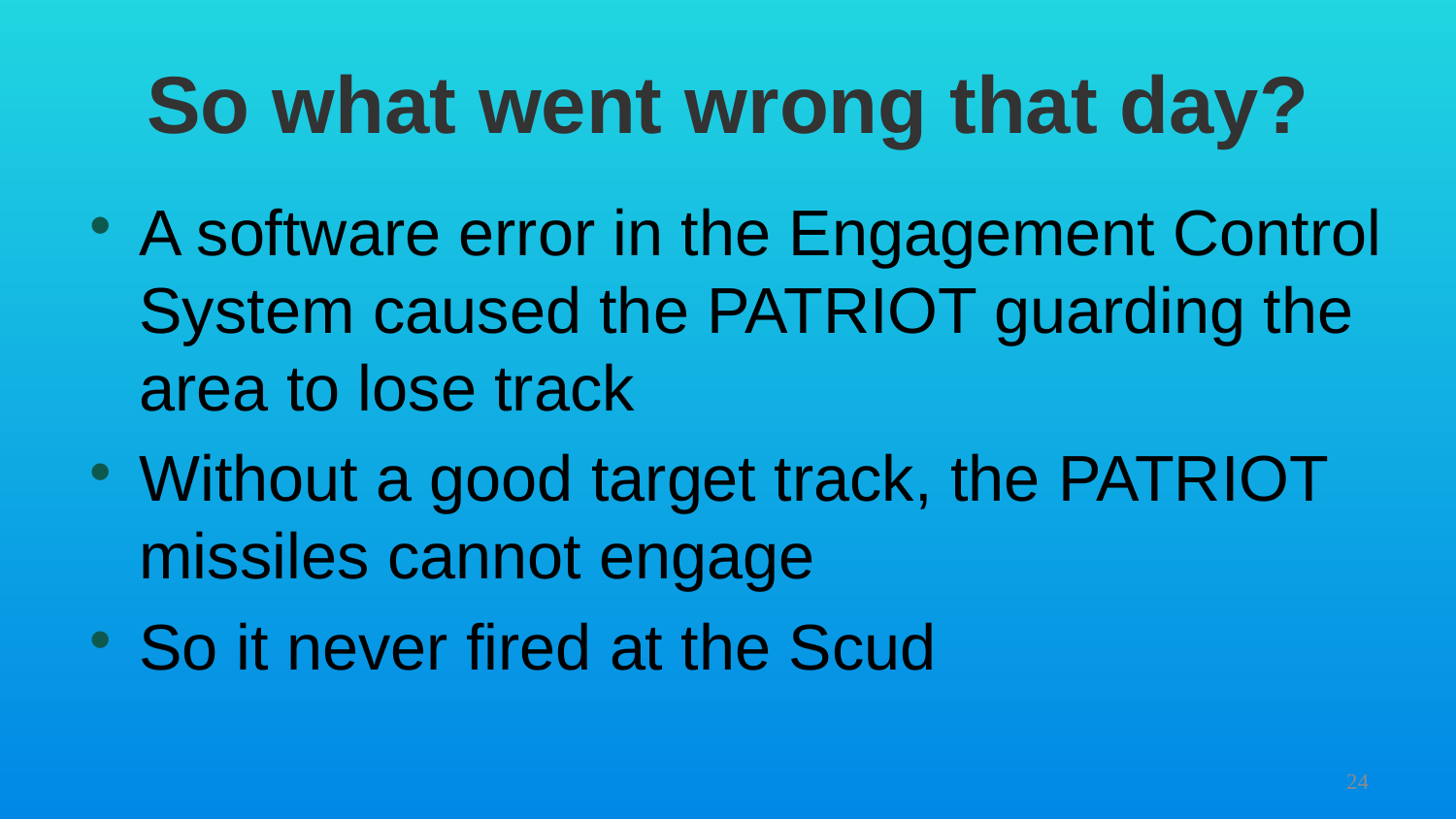

# So what went wrong that day?
A software error in the Engagement Control System caused the PATRIOT guarding the area to lose track
Without a good target track, the PATRIOT missiles cannot engage
So it never fired at the Scud
24